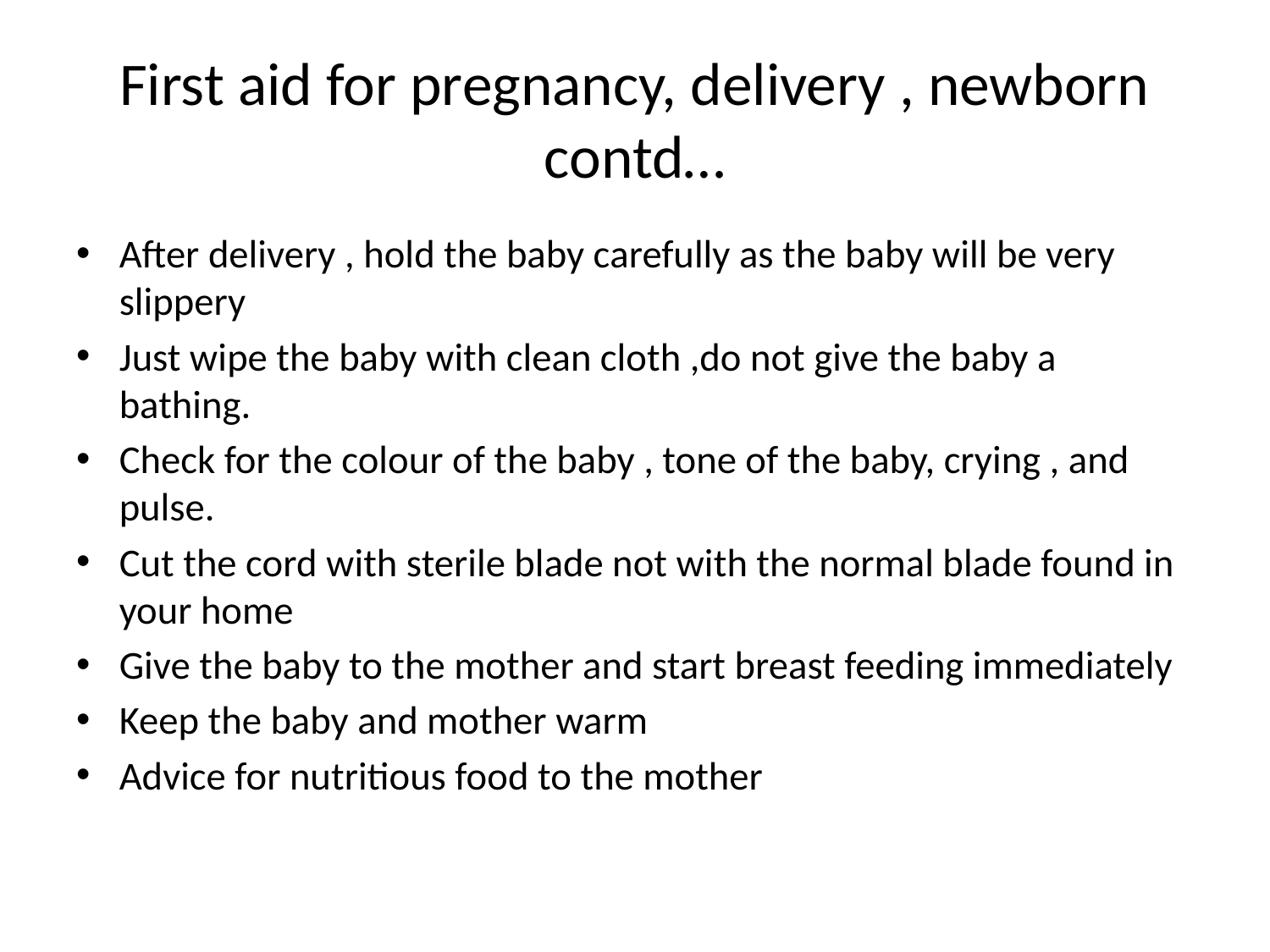

# First aid for pregnancy, delivery , newborn contd…
After delivery , hold the baby carefully as the baby will be very slippery
Just wipe the baby with clean cloth ,do not give the baby a bathing.
Check for the colour of the baby , tone of the baby, crying , and pulse.
Cut the cord with sterile blade not with the normal blade found in your home
Give the baby to the mother and start breast feeding immediately
Keep the baby and mother warm
Advice for nutritious food to the mother